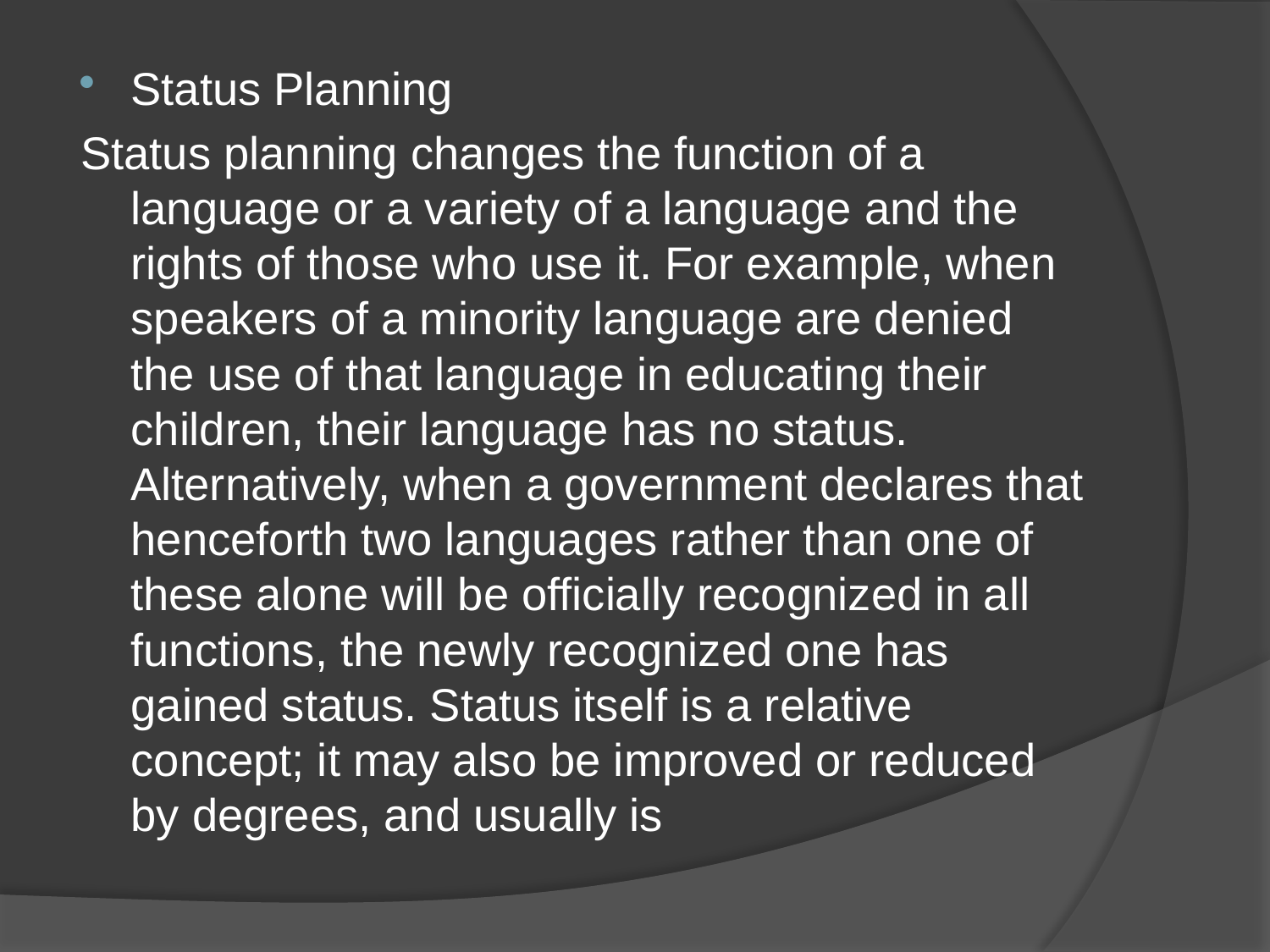

#
Status Planning
Status planning changes the function of a language or a variety of a language and the rights of those who use it. For example, when speakers of a minority language are denied the use of that language in educating their children, their language has no status. Alternatively, when a government declares that henceforth two languages rather than one of these alone will be officially recognized in all functions, the newly recognized one has gained status. Status itself is a relative concept; it may also be improved or reduced by degrees, and usually is